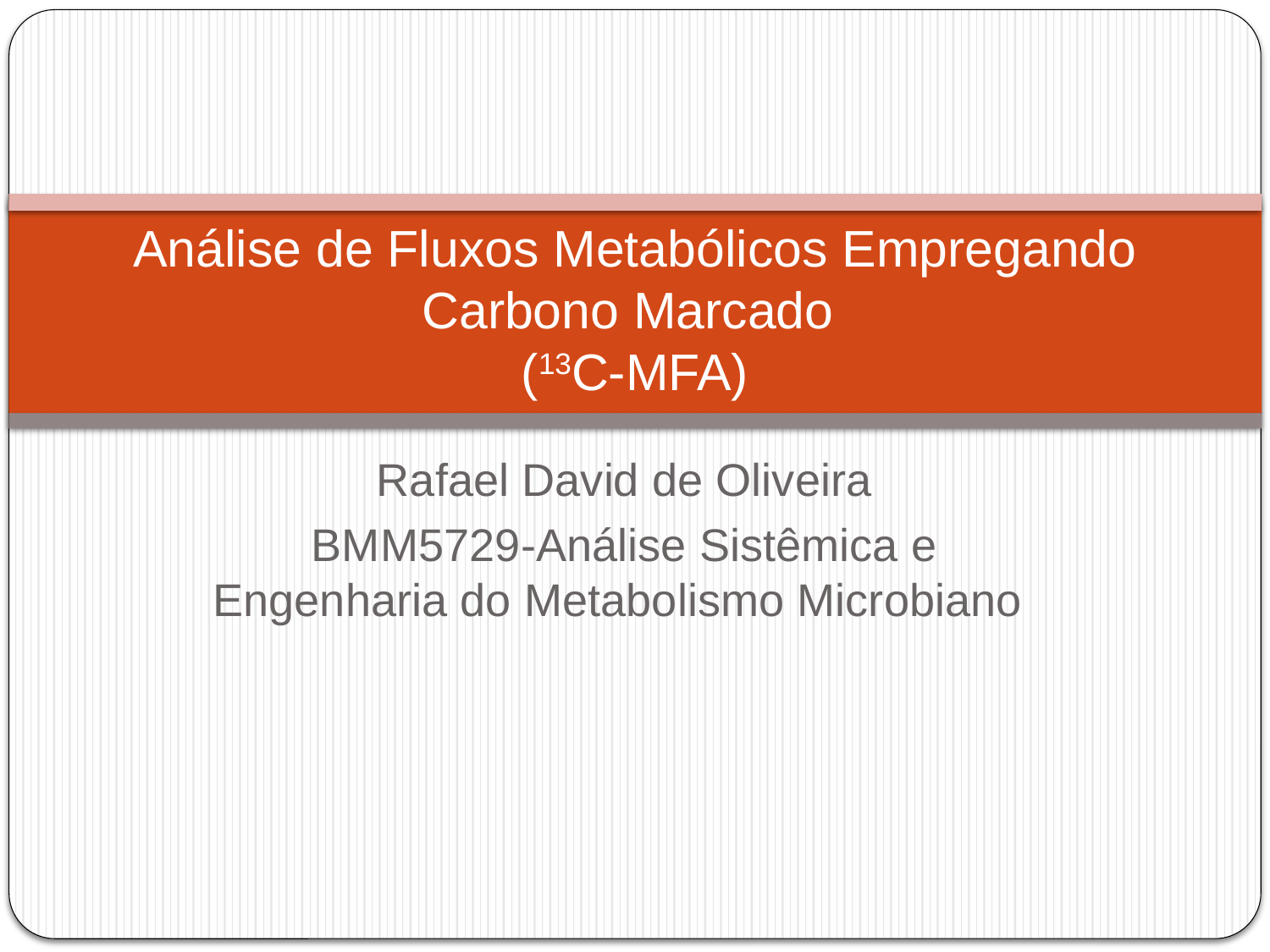

# Análise de Fluxos Metabólicos Empregando Carbono Marcado (13C-MFA)
Rafael David de Oliveira
BMM5729-Análise Sistêmica e Engenharia do Metabolismo Microbiano